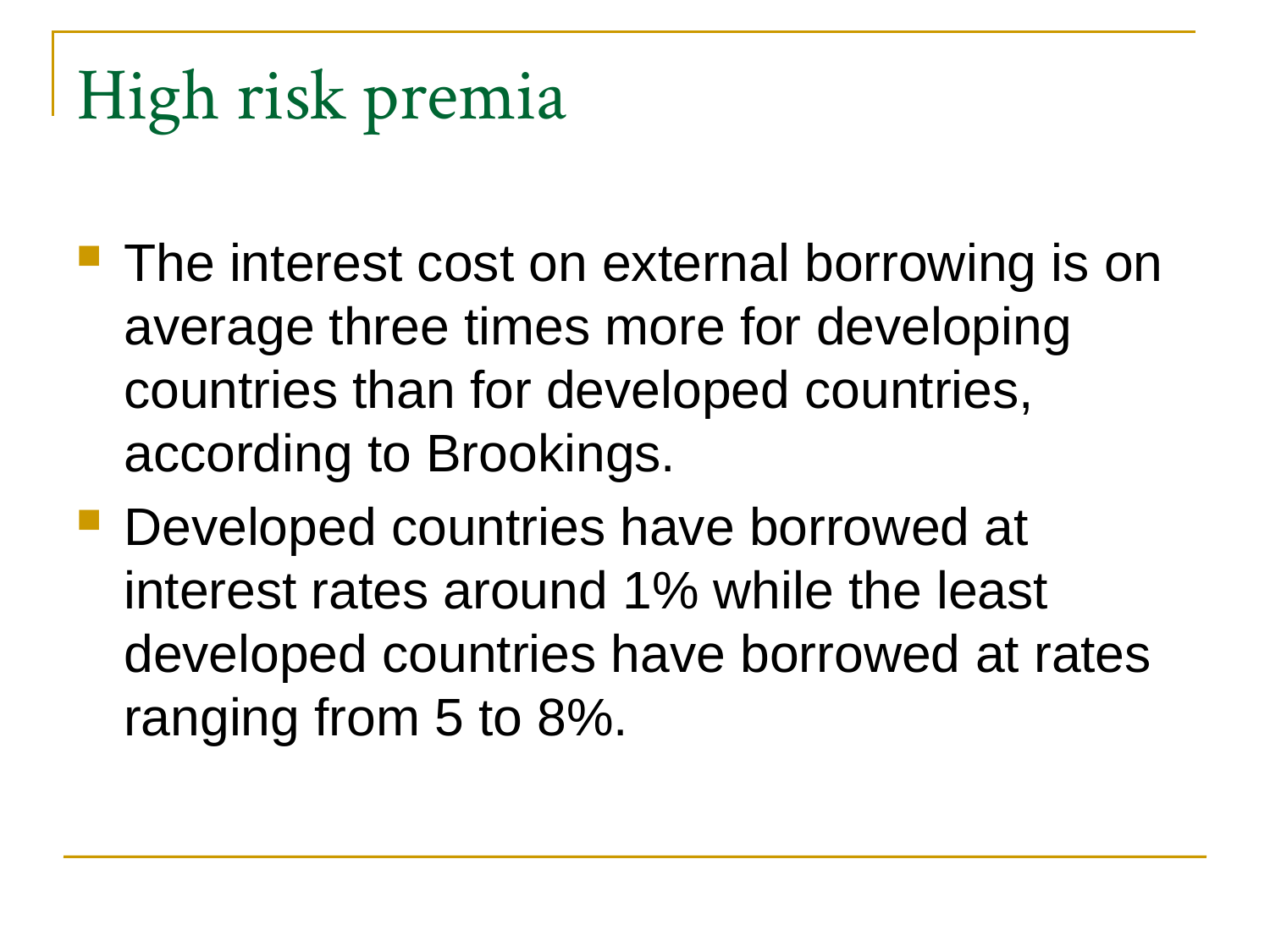

# High risk premia
The interest cost on external borrowing is on average three times more for developing countries than for developed countries, according to Brookings.
Developed countries have borrowed at interest rates around 1% while the least developed countries have borrowed at rates ranging from 5 to 8%.